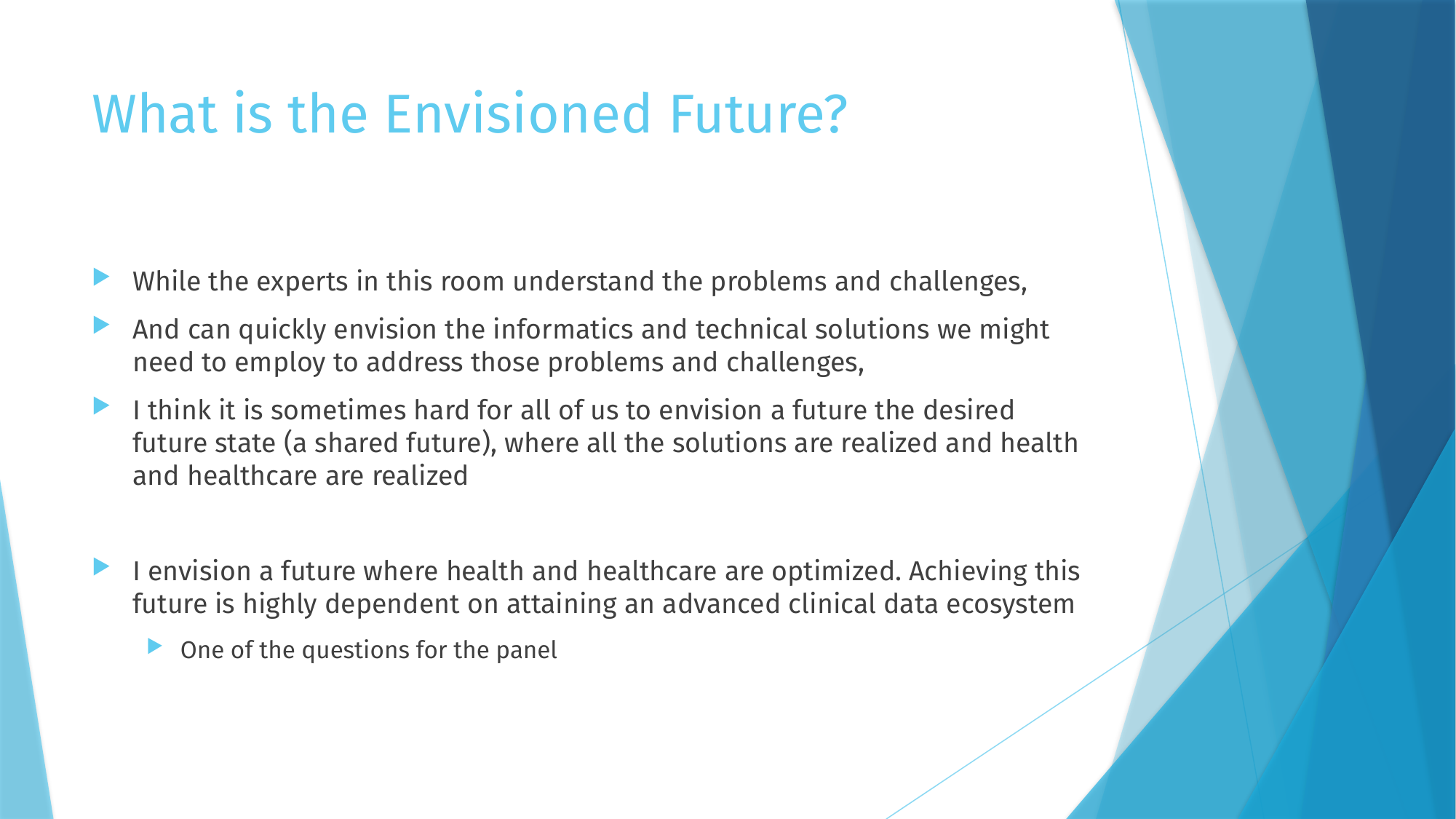

# What is the Envisioned Future?
While the experts in this room understand the problems and challenges,
And can quickly envision the informatics and technical solutions we might need to employ to address those problems and challenges,
I think it is sometimes hard for all of us to envision a future the desired future state (a shared future), where all the solutions are realized and health and healthcare are realized

I envision a future where health and healthcare are optimized. Achieving this future is highly dependent on attaining an advanced clinical data ecosystem
One of the questions for the panel